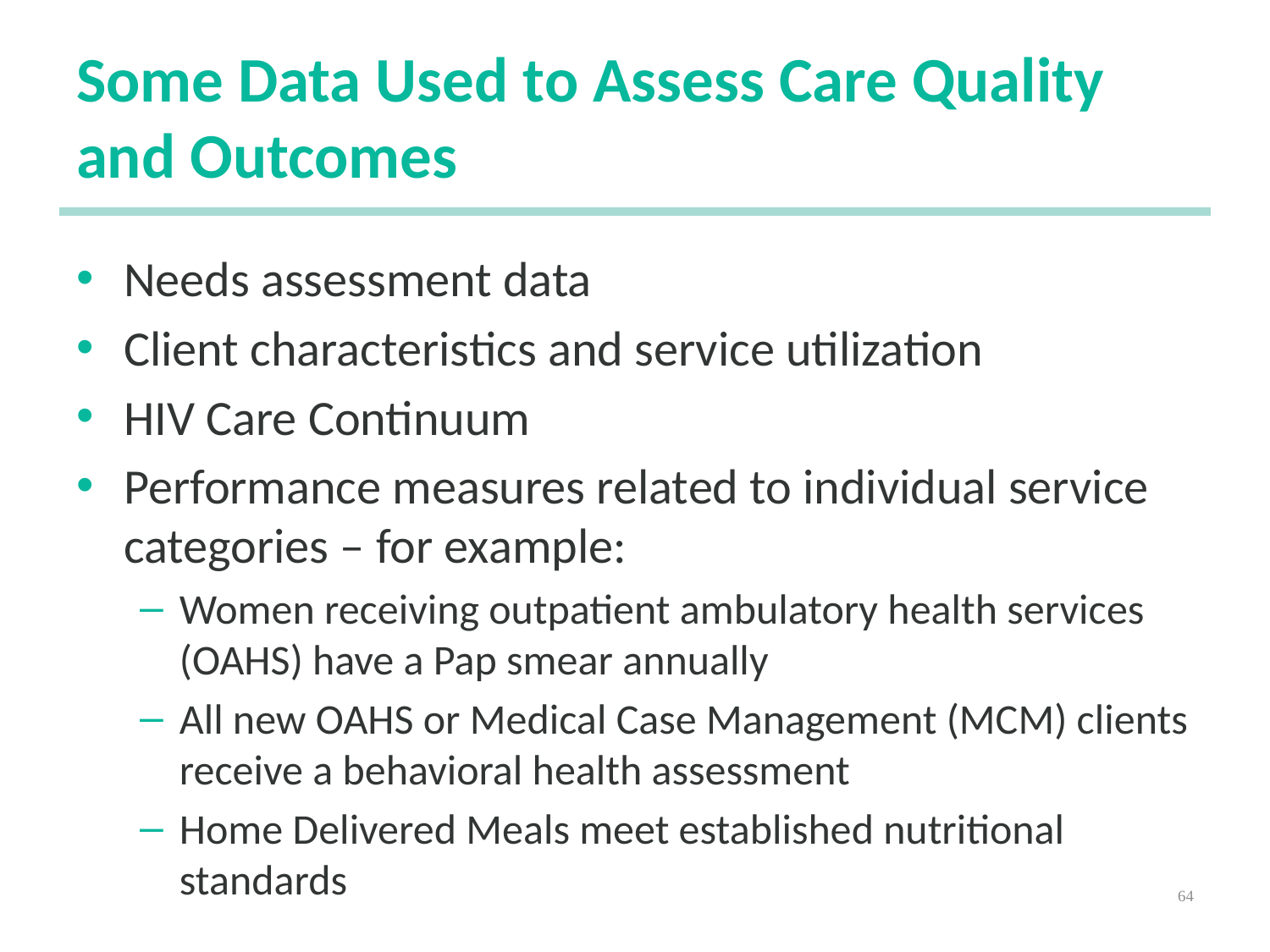

# Some Data Used to Assess Care Quality and Outcomes
Needs assessment data
Client characteristics and service utilization
HIV Care Continuum
Performance measures related to individual service categories – for example:
Women receiving outpatient ambulatory health services (OAHS) have a Pap smear annually
All new OAHS or Medical Case Management (MCM) clients receive a behavioral health assessment
Home Delivered Meals meet established nutritional standards

64